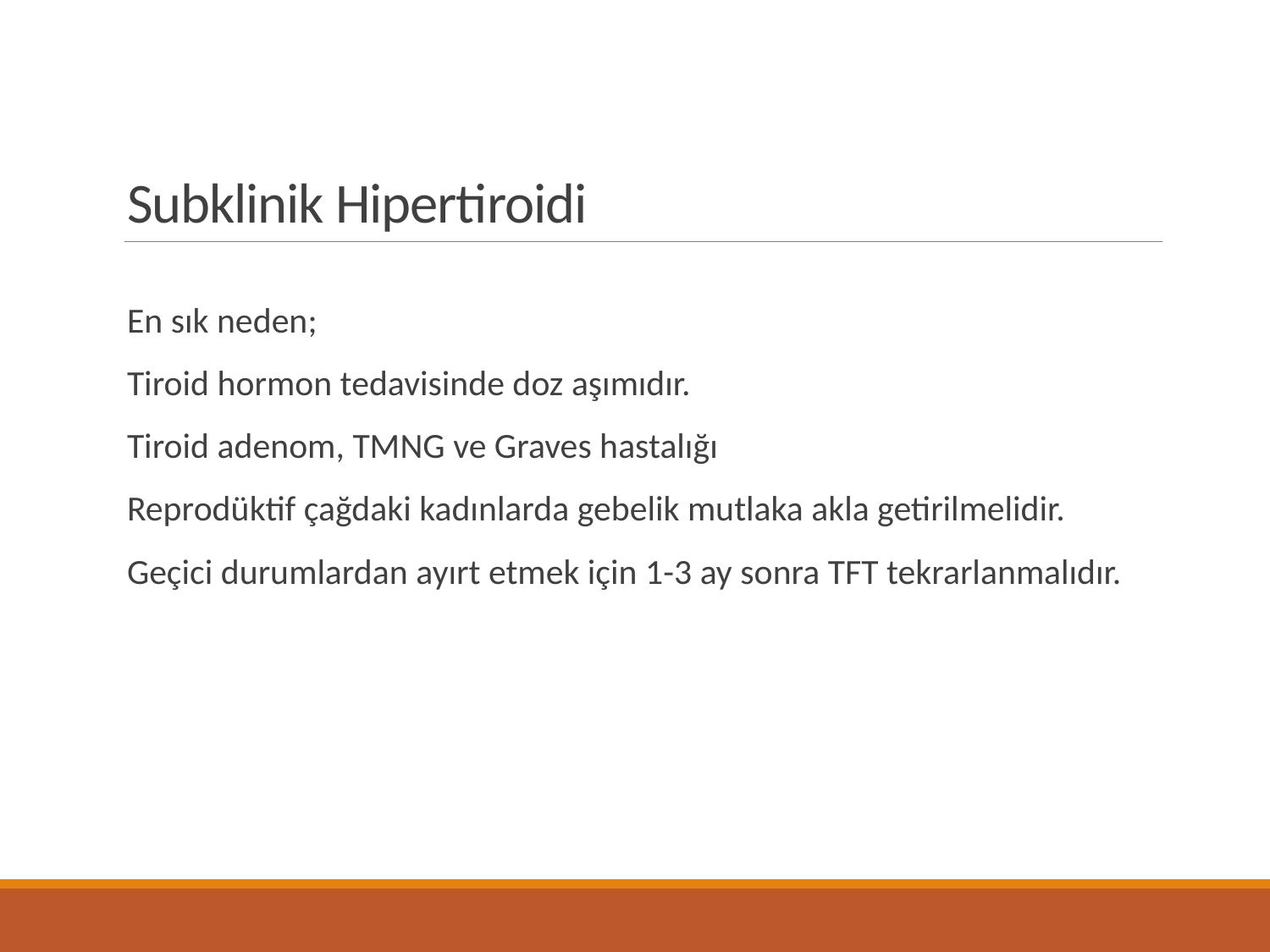

# Subklinik Hipertiroidi
En sık neden;
Tiroid hormon tedavisinde doz aşımıdır.
Tiroid adenom, TMNG ve Graves hastalığı
Reprodüktif çağdaki kadınlarda gebelik mutlaka akla getirilmelidir.
Geçici durumlardan ayırt etmek için 1-3 ay sonra TFT tekrarlanmalıdır.